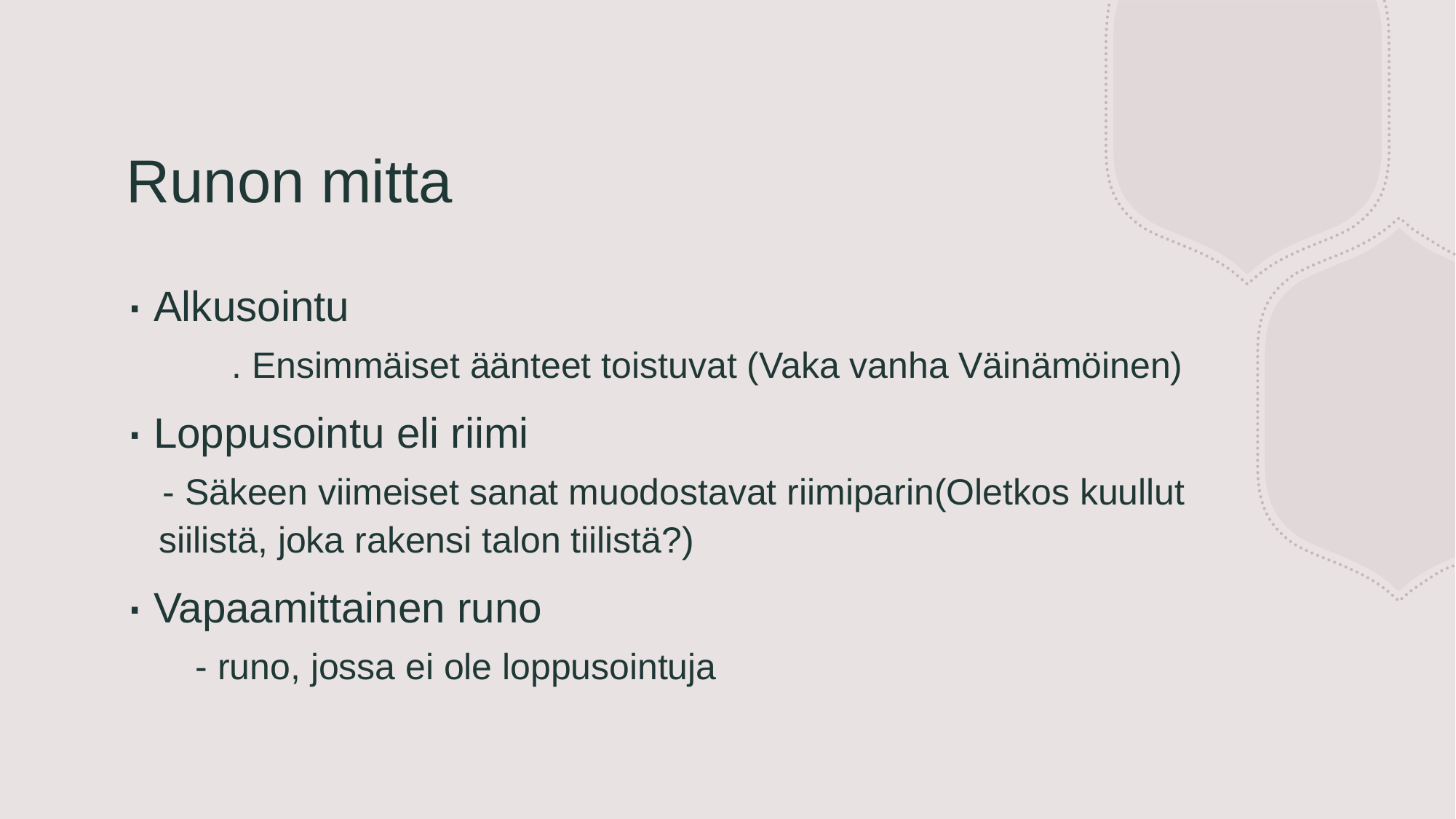

# Runon mitta
Alkusointu
  . Ensimmäiset äänteet toistuvat (Vaka vanha Väinämöinen)
Loppusointu eli riimi
 - Säkeen viimeiset sanat muodostavat riimiparin(Oletkos kuullut siilistä, joka rakensi talon tiilistä?)
Vapaamittainen runo
 - runo, jossa ei ole loppusointuja